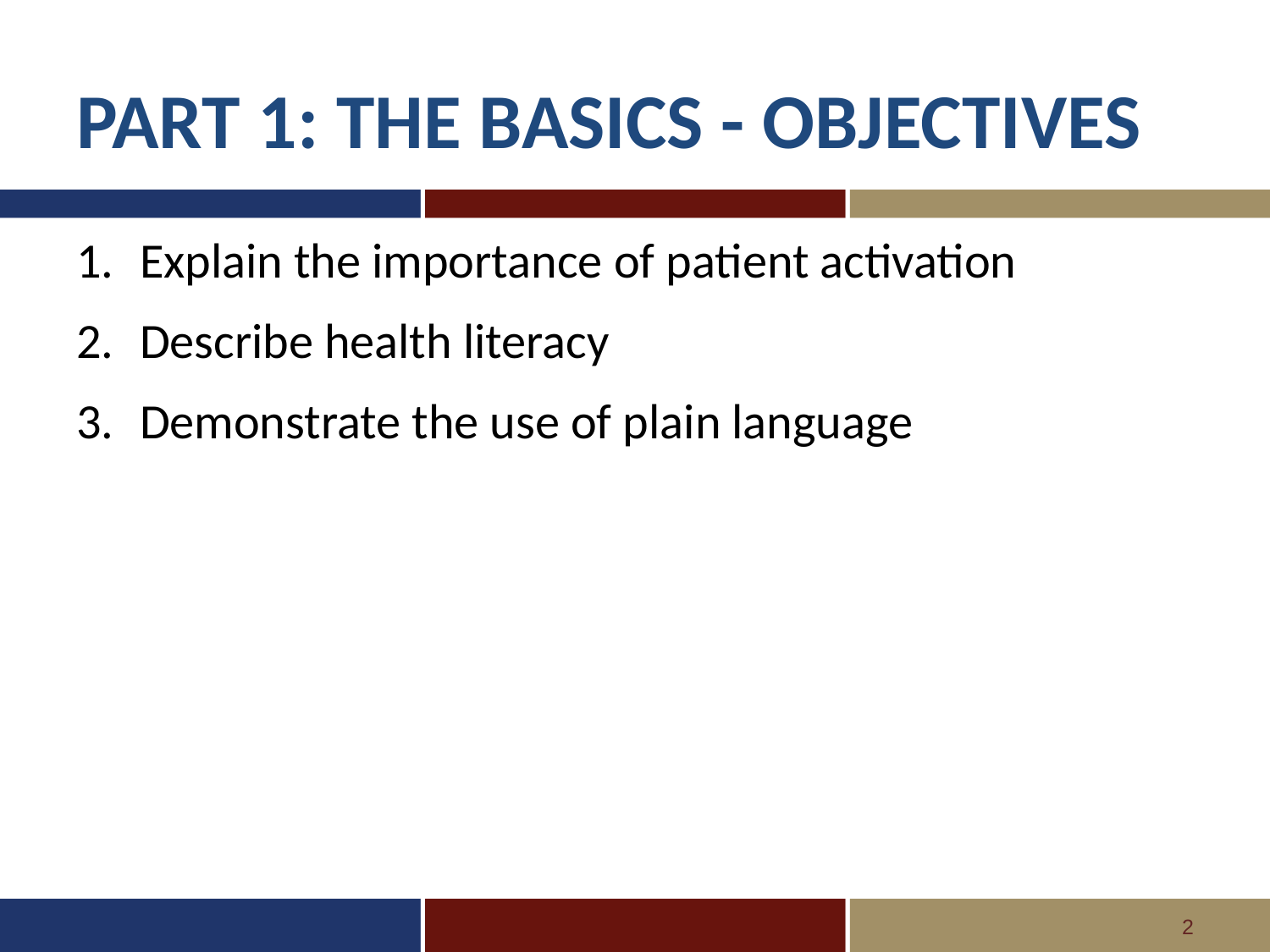

# Part 1: The Basics - Objectives
Explain the importance of patient activation
Describe health literacy
Demonstrate the use of plain language

2